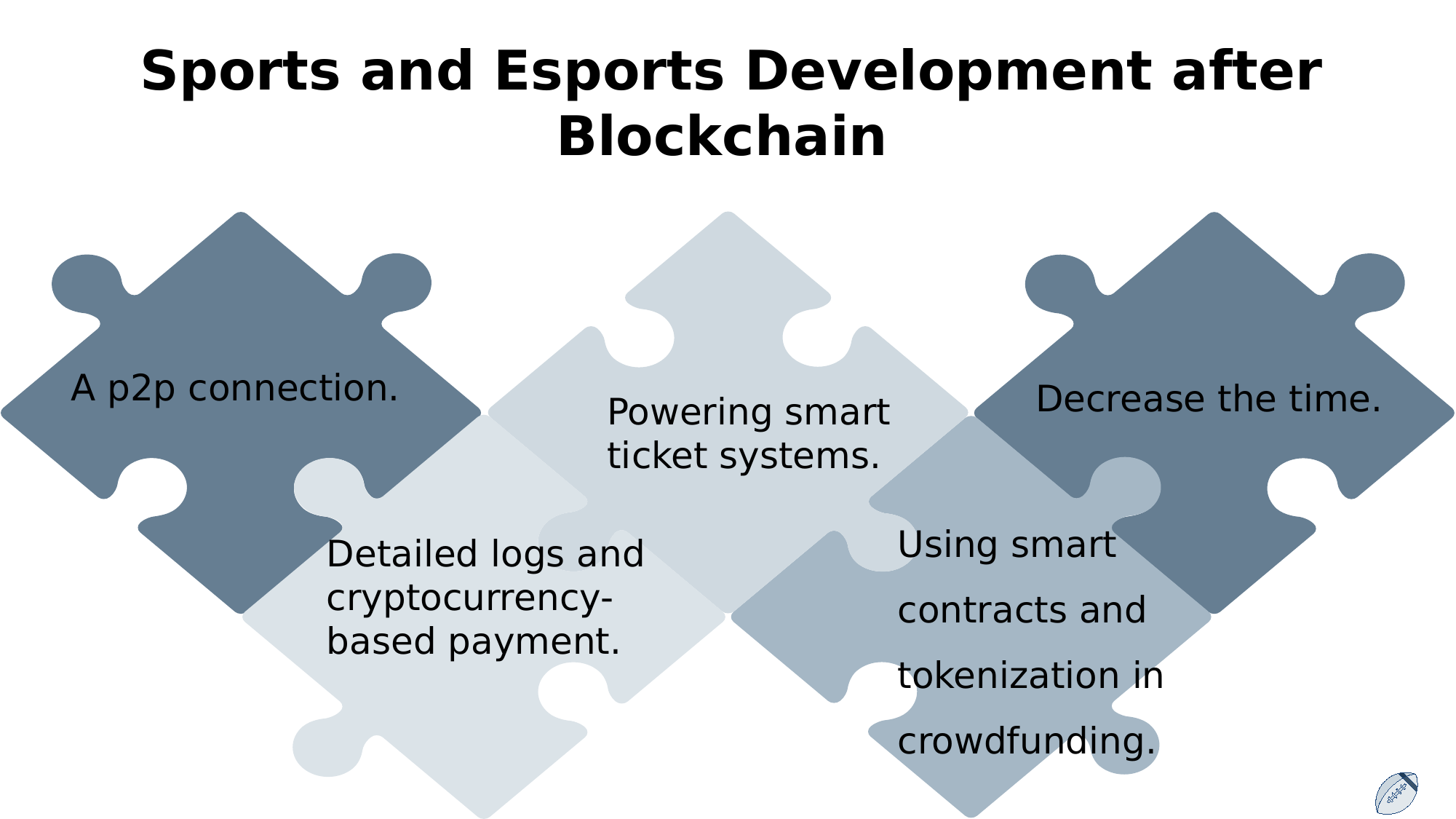

Sports and Esports Development after Blockchain

A p2p connection.
Decrease the time.
Powering smart ticket systems.
Using smart contracts and tokenization in crowdfunding.
Detailed logs and cryptocurrency-based payment.